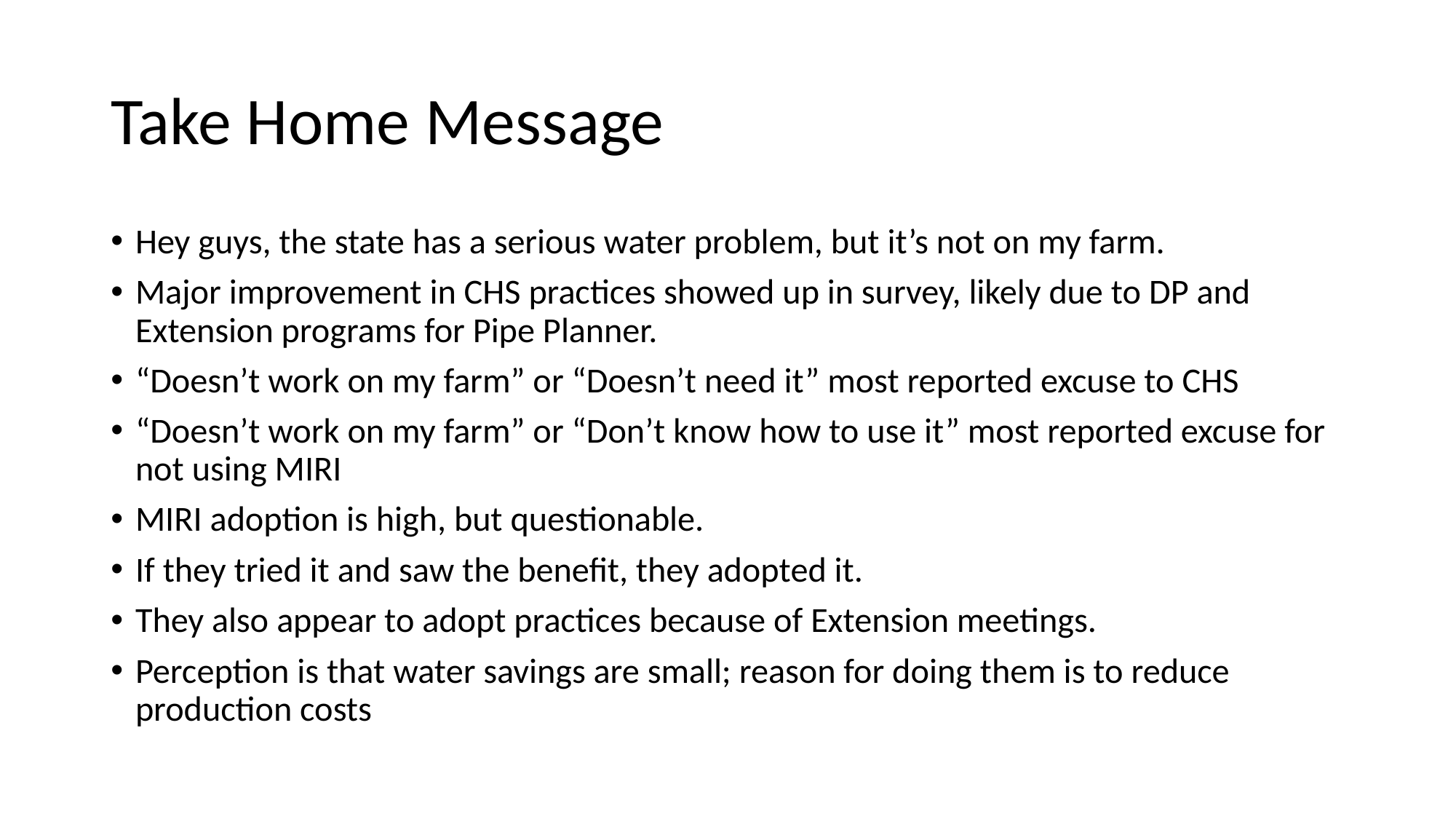

# Take Home Message
Hey guys, the state has a serious water problem, but it’s not on my farm.
Major improvement in CHS practices showed up in survey, likely due to DP and Extension programs for Pipe Planner.
“Doesn’t work on my farm” or “Doesn’t need it” most reported excuse to CHS
“Doesn’t work on my farm” or “Don’t know how to use it” most reported excuse for not using MIRI
MIRI adoption is high, but questionable.
If they tried it and saw the benefit, they adopted it.
They also appear to adopt practices because of Extension meetings.
Perception is that water savings are small; reason for doing them is to reduce production costs